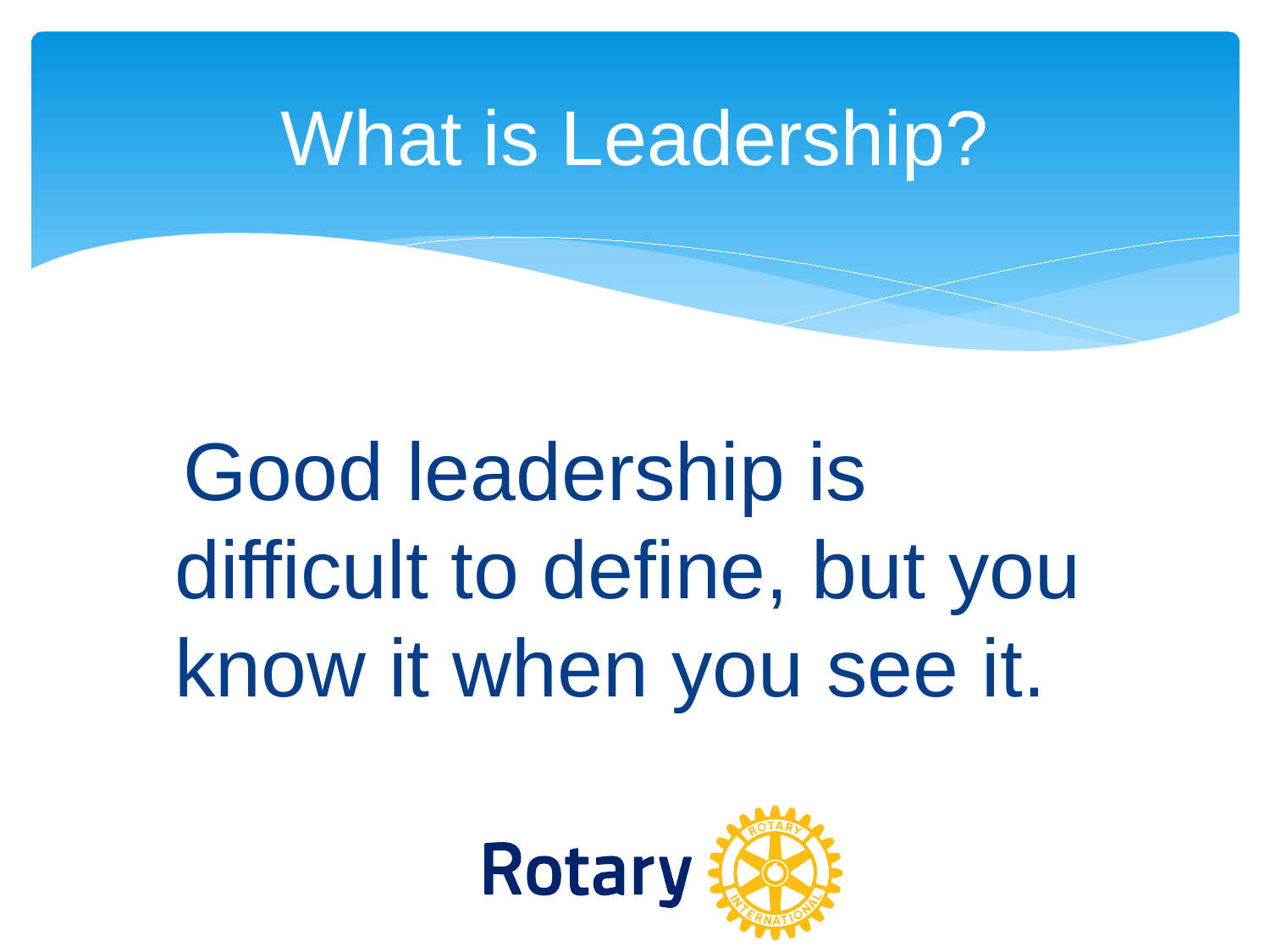

# What is Leadership?

  Good leadership is difficult to define, but you know it when you see it.